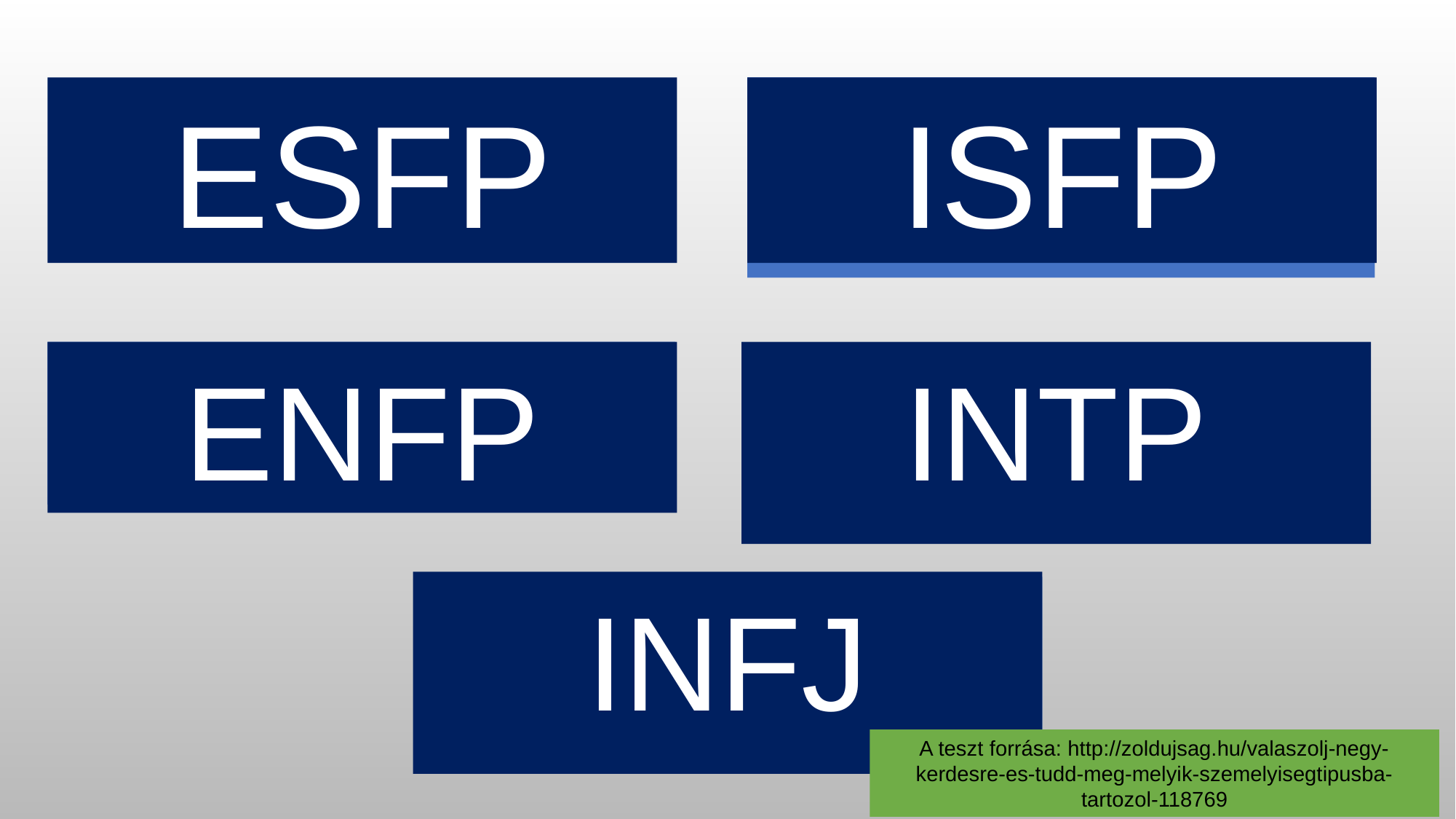

ESFP
Zeneszerző
„Még a legkisebb dolgokban is képes vagy megtalálni az örömöt. Szívesen szórakoztatod az embereket, és igyekszel rávenni őket arra, hogy lépjenek ki a komfortzónájukból. Imádod a művészeteket, gondoskodó, megbízható partner vagy.”
ISFP
Politikus
„Jó megérzéseid vannak, rátalálsz a lehető legjobb lehetőségre és ki is használod. Nem vagy rest manipulálni az embereket azért, hogy elérd a céljaid. Utálod pocsékolni az idődet, a gyors döntések mellett teszed le a voksod.”
ENFP
Bajnok
„Energikus és impulzív vagy, könnyen kijössz az emberekkel. Jó tanácsokat adsz, magas az intelligenciaszinted és az életed minden területén képes vagy megteremteni a harmóniát.”
INTP
Építész
„Mindig a nyugalmat és a komfortosságot keresed. Szeretsz időt hagyni egy-egy döntés meghozatalára, mindent alaposan átgondolsz, analizálsz. Nem kezeled könnyen a változásokat.”
INFJ
Tanácsadó
„Bölcs vagy, így az emberek gyakran fordulnak hozzád tanácsért. Könnyen megérzed a másik hangulatát, nem bírod az agressziót, de támogatod a szerelmet. Az élethosszig tartó tanulásban hiszel.”
A teszt forrása: http://zoldujsag.hu/valaszolj-negy-kerdesre-es-tudd-meg-melyik-szemelyisegtipusba-tartozol-118769